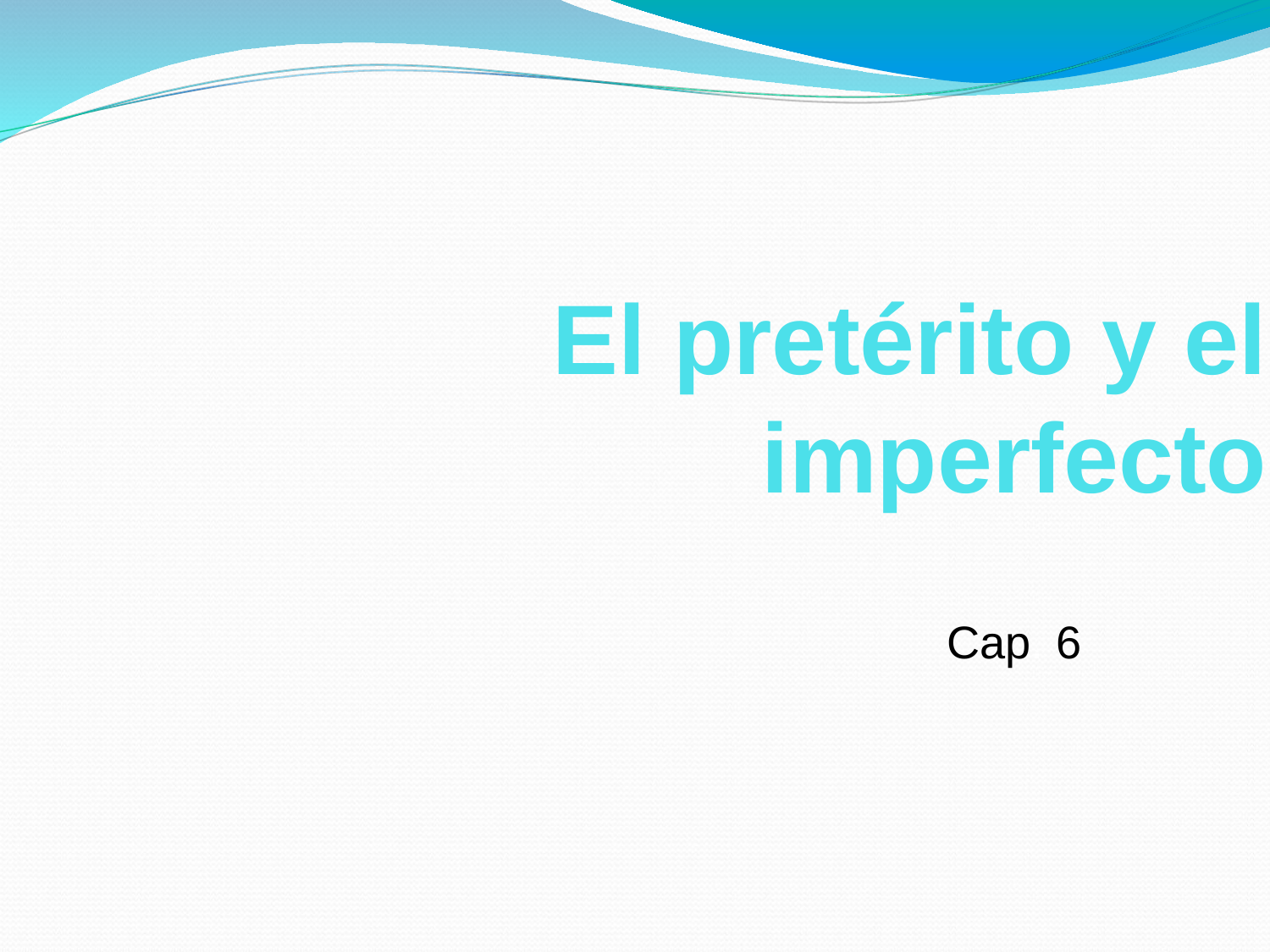

El pretérito y el imperfecto
Cap. 6